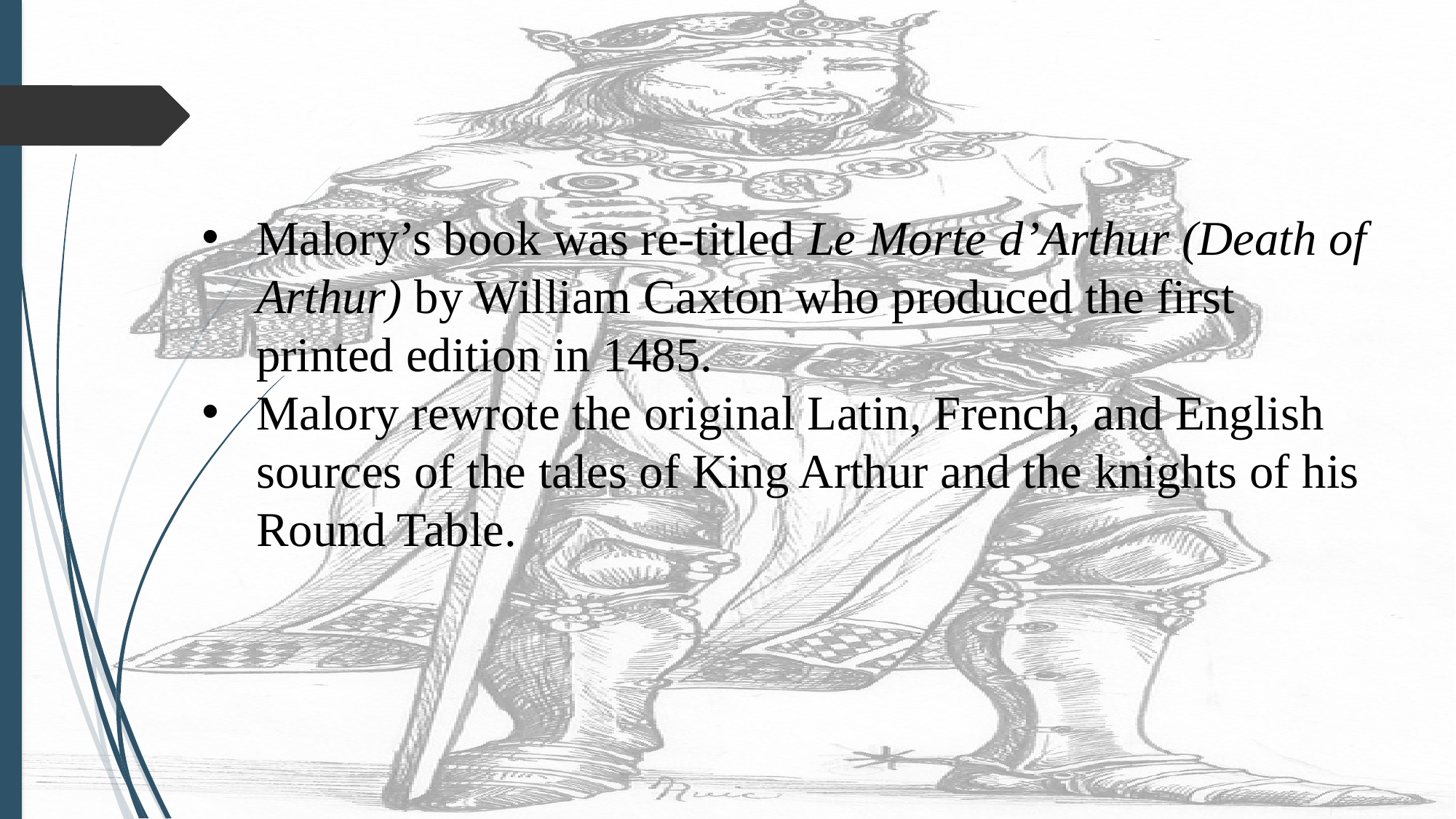

Malory’s book was re-titled Le Morte d’Arthur (Death of Arthur) by William Caxton who produced the first printed edition in 1485.
Malory rewrote the original Latin, French, and English sources of the tales of King Arthur and the knights of his Round Table.